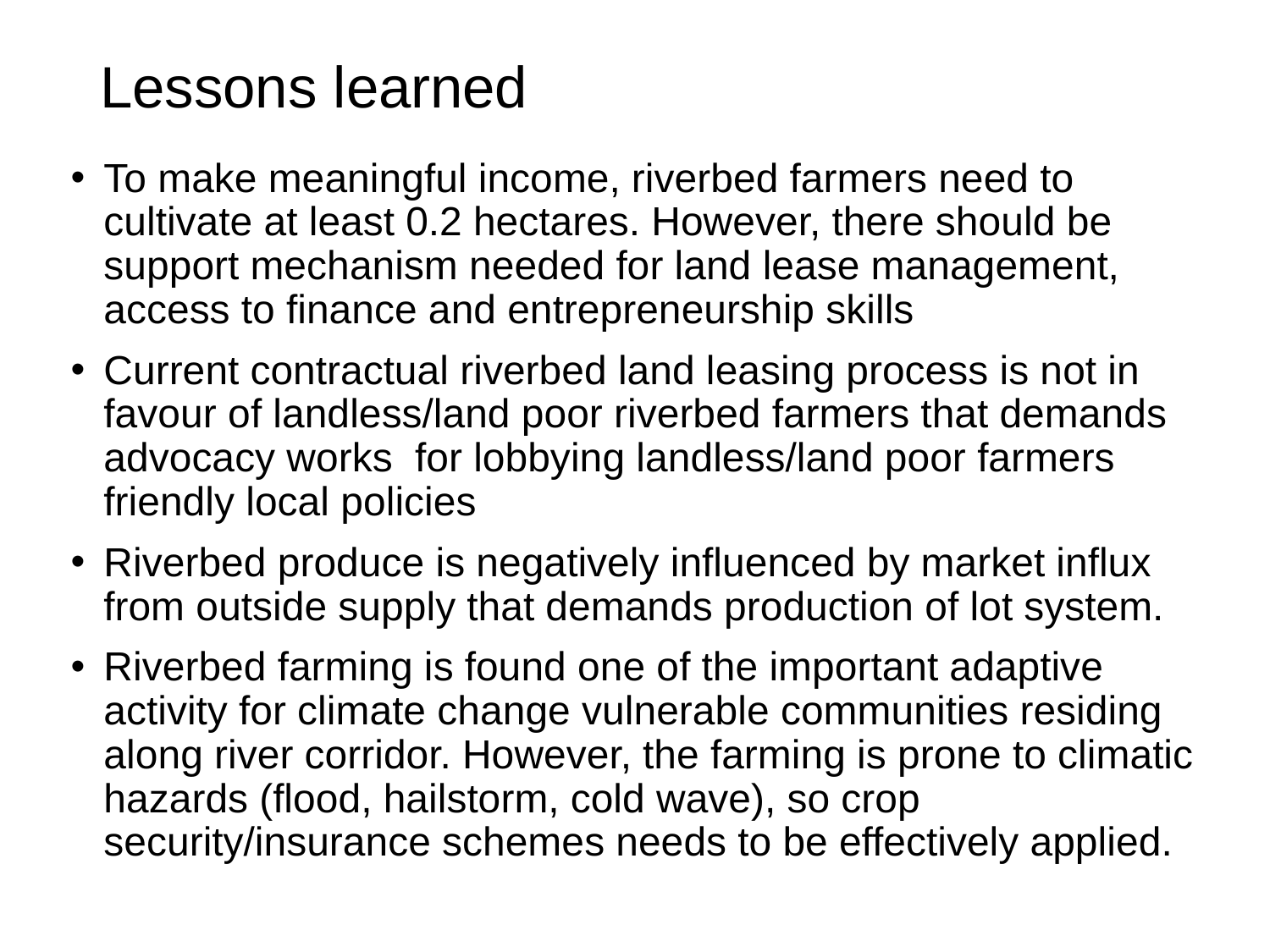

# Lessons learned
To make meaningful income, riverbed farmers need to cultivate at least 0.2 hectares. However, there should be support mechanism needed for land lease management, access to finance and entrepreneurship skills
Current contractual riverbed land leasing process is not in favour of landless/land poor riverbed farmers that demands advocacy works  for lobbying landless/land poor farmers friendly local policies
Riverbed produce is negatively influenced by market influx from outside supply that demands production of lot system.
Riverbed farming is found one of the important adaptive activity for climate change vulnerable communities residing along river corridor. However, the farming is prone to climatic hazards (flood, hailstorm, cold wave), so crop security/insurance schemes needs to be effectively applied.